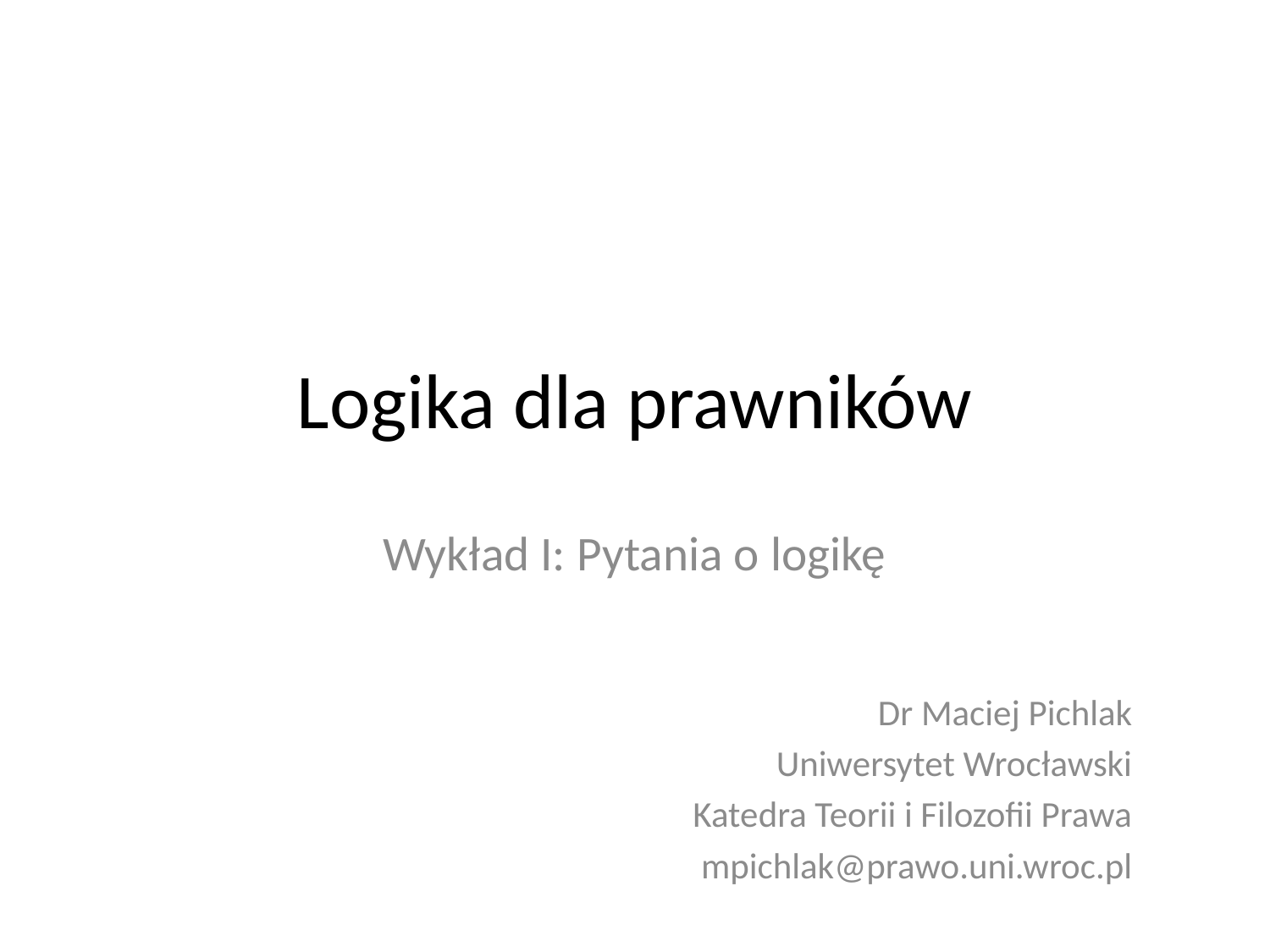

# Logika dla prawników
Wykład I: Pytania o logikę

Dr Maciej Pichlak
Uniwersytet Wrocławski
Katedra Teorii i Filozofii Prawa
mpichlak@prawo.uni.wroc.pl